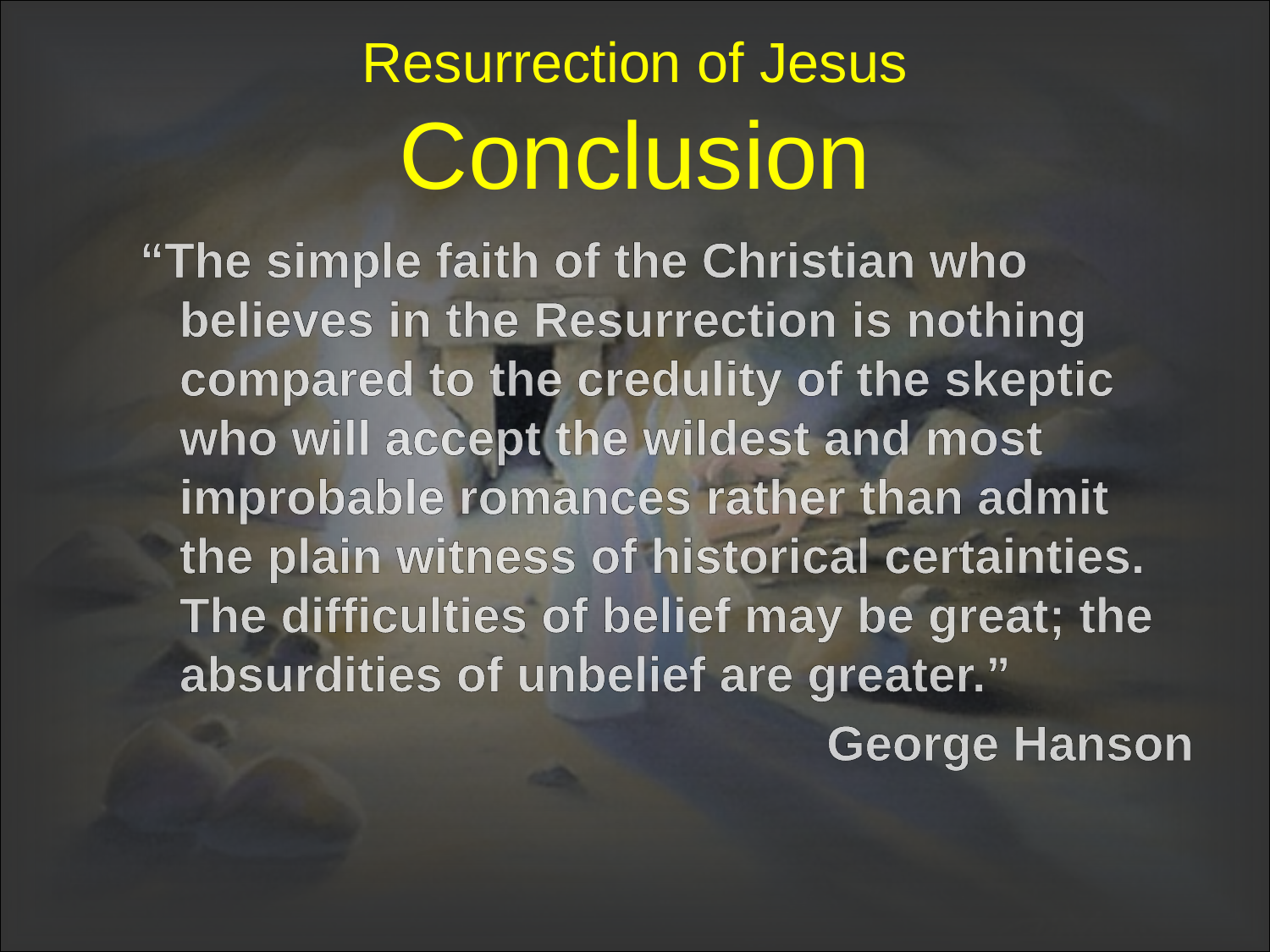

# Resurrection of Jesus Conclusion
“The simple faith of the Christian who believes in the Resurrection is nothing compared to the credulity of the skeptic who will accept the wildest and most improbable romances rather than admit the plain witness of historical certainties.  The difficulties of belief may be great; the absurdities of unbelief are greater.”
George Hanson